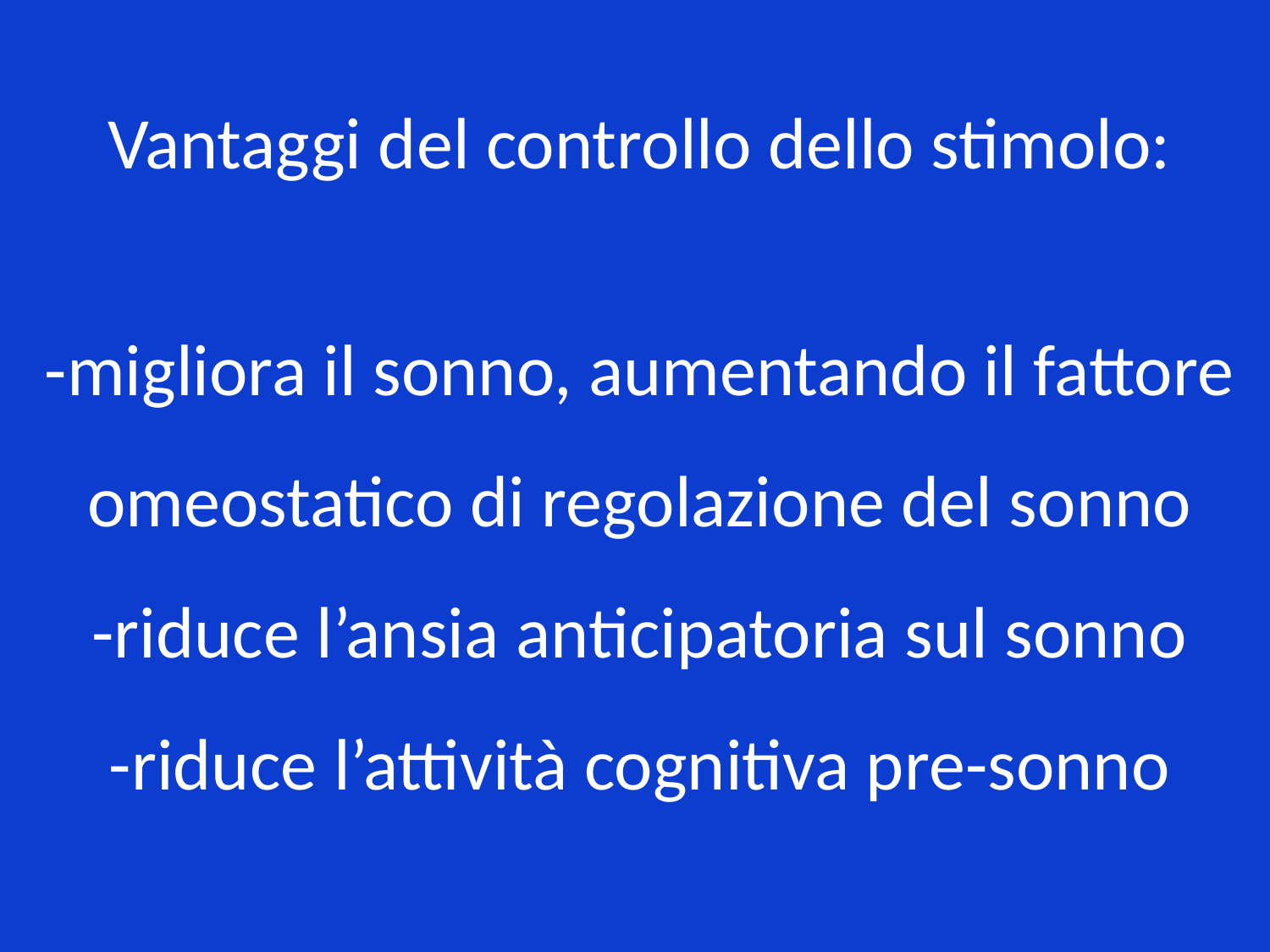

# Vantaggi del controllo dello stimolo: -migliora il sonno, aumentando il fattore omeostatico di regolazione del sonno -riduce l’ansia anticipatoria sul sonno -riduce l’attività cognitiva pre-sonno